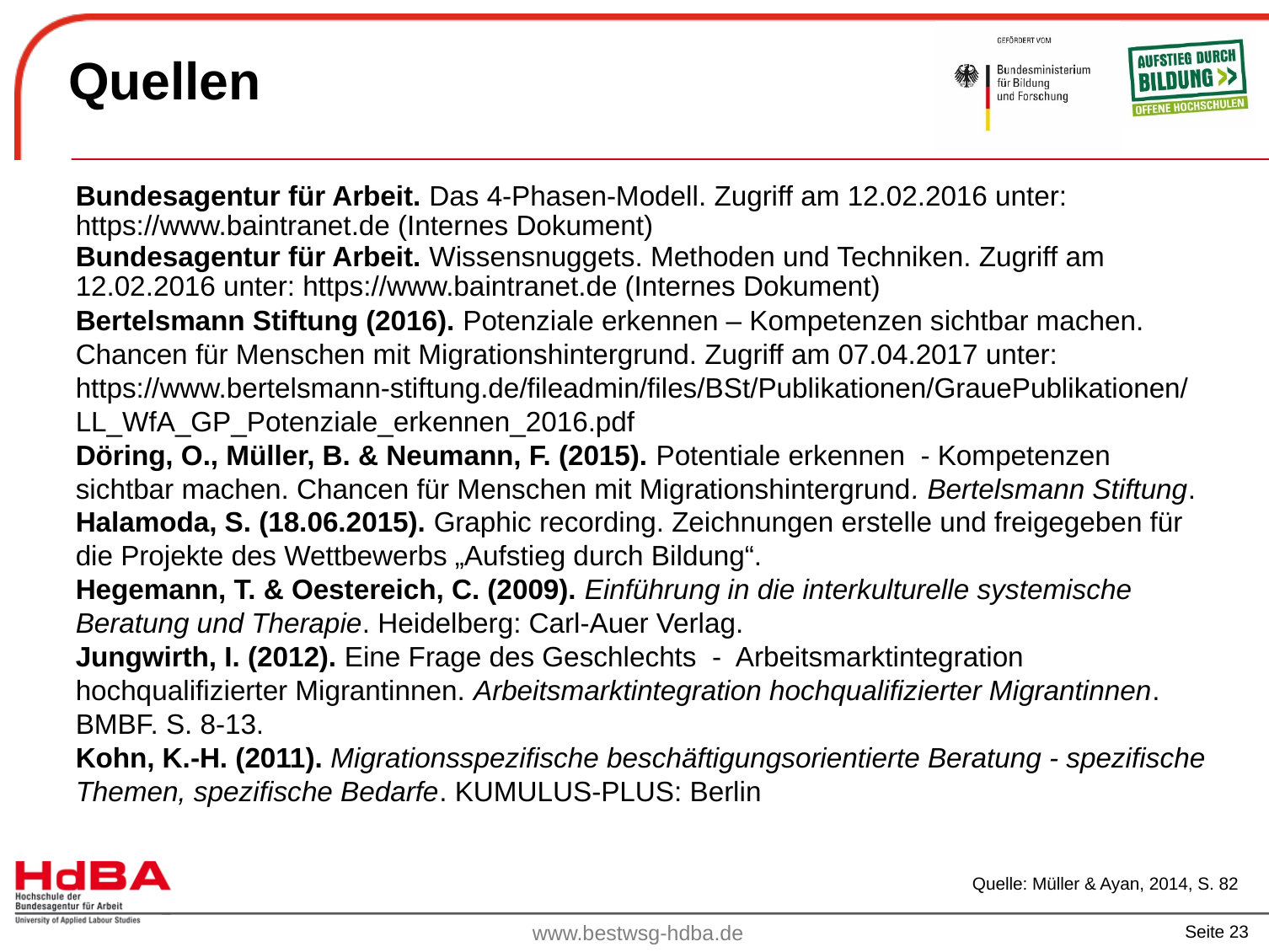

# Quellen
Bundesagentur für Arbeit. Das 4-Phasen-Modell. Zugriff am 12.02.2016 unter:
https://www.baintranet.de (Internes Dokument)
Bundesagentur für Arbeit. Wissensnuggets. Methoden und Techniken. Zugriff am 12.02.2016 unter: https://www.baintranet.de (Internes Dokument)
Bertelsmann Stiftung (2016). Potenziale erkennen – Kompetenzen sichtbar machen. Chancen für Menschen mit Migrationshintergrund. Zugriff am 07.04.2017 unter: https://www.bertelsmann-stiftung.de/fileadmin/files/BSt/Publikationen/GrauePublikationen/LL_WfA_GP_Potenziale_erkennen_2016.pdf
Döring, O., Müller, B. & Neumann, F. (2015). Potentiale erkennen  - Kompetenzen sichtbar machen. Chancen für Menschen mit Migrationshintergrund. Bertelsmann Stiftung.
Halamoda, S. (18.06.2015). Graphic recording. Zeichnungen erstelle und freigegeben für die Projekte des Wettbewerbs „Aufstieg durch Bildung“.
Hegemann, T. & Oestereich, C. (2009). Einführung in die interkulturelle systemische
Beratung und Therapie. Heidelberg: Carl-Auer Verlag.
Jungwirth, I. (2012). Eine Frage des Geschlechts  -  Arbeitsmarktintegration hochqualifizierter Migrantinnen. Arbeitsmarktintegration hochqualifizierter Migrantinnen. BMBF. S. 8-13.
Kohn, K.-H. (2011). Migrationsspezifische beschäftigungsorientierte Beratung - spezifische Themen, spezifische Bedarfe. KUMULUS-PLUS: Berlin
Quelle: Müller & Ayan, 2014, S. 82